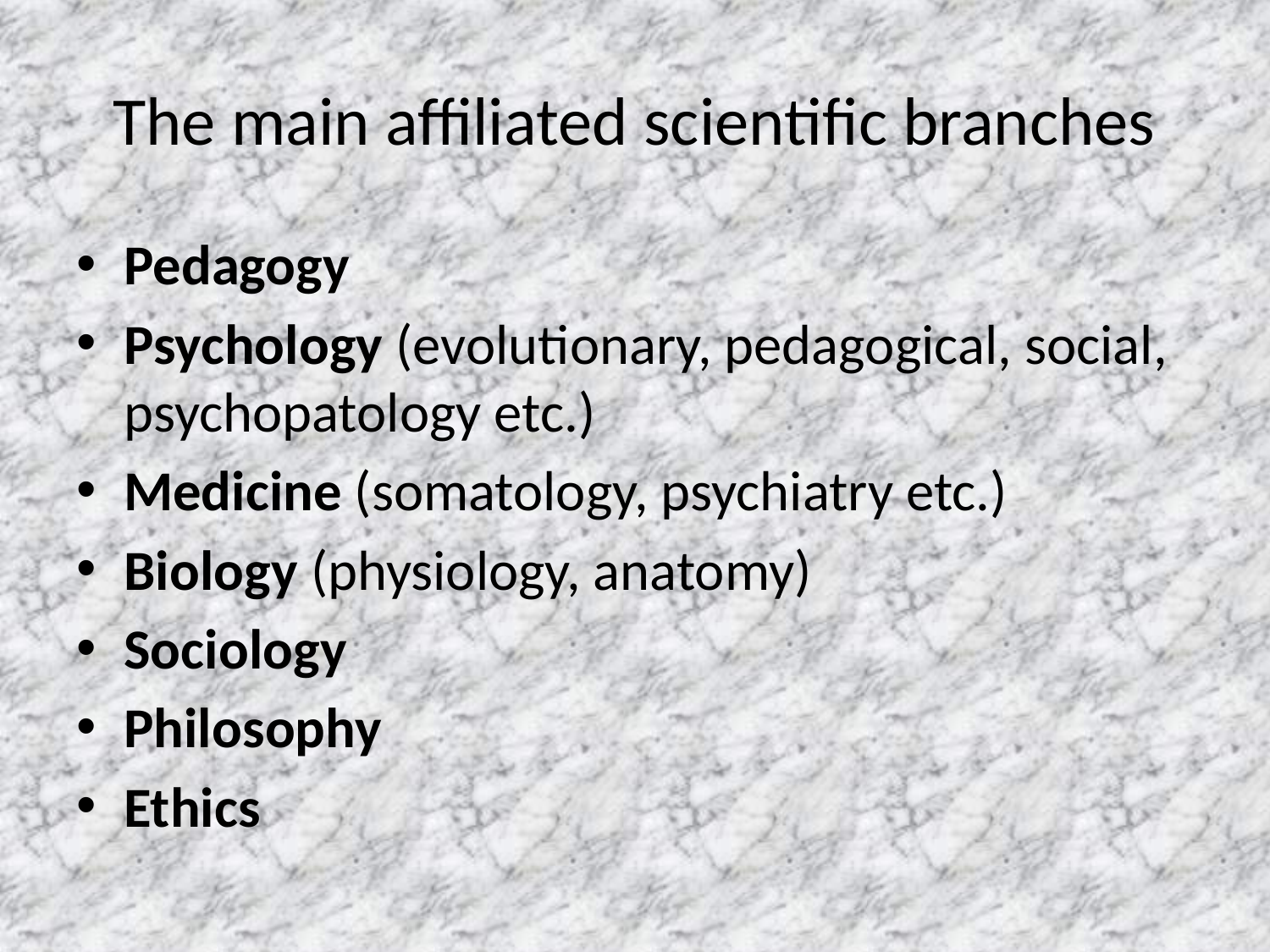

# The main affiliated scientific branches
Pedagogy
Psychology (evolutionary, pedagogical, social, psychopatology etc.)
Medicine (somatology, psychiatry etc.)
Biology (physiology, anatomy)
Sociology
Philosophy
Ethics